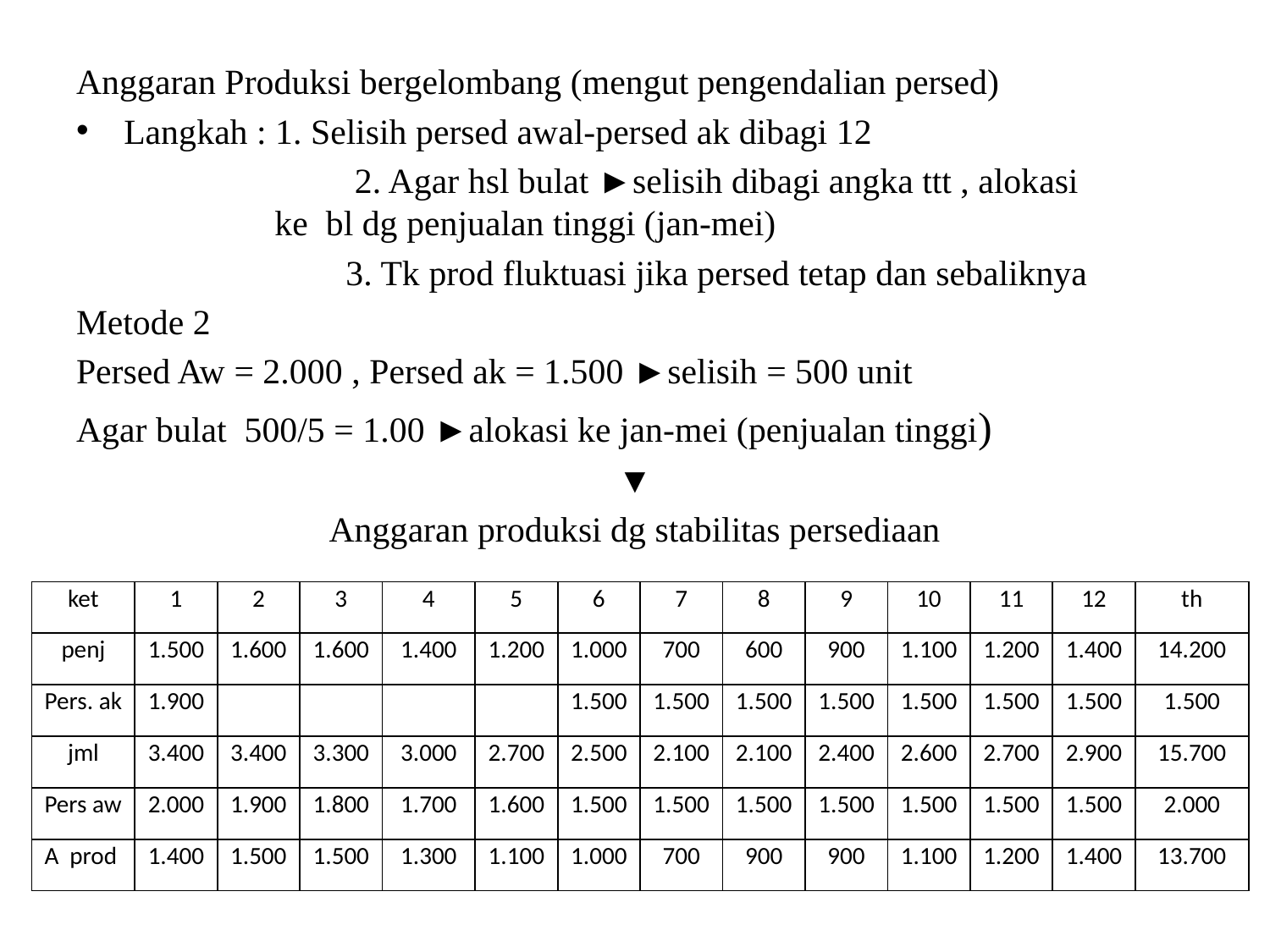

Anggaran Produksi bergelombang (mengut pengendalian persed)
Langkah : 1. Selisih persed awal-persed ak dibagi 12
		         2. Agar hsl bulat ►selisih dibagi angka ttt , alokasi 		ke  bl dg penjualan tinggi (jan-mei)
		        3. Tk prod fluktuasi jika persed tetap dan sebaliknya
Metode 2
Persed Aw = 2.000 , Persed ak = 1.500 ►selisih = 500 unit
Agar bulat  500/5 = 1.00 ►alokasi ke jan-mei (penjualan tinggi)
▼
Anggaran produksi dg stabilitas persediaan

| ket | 1 | 2 | 3 | 4 | 5 | 6 | 7 | 8 | 9 | 10 | 11 | 12 | th |
| --- | --- | --- | --- | --- | --- | --- | --- | --- | --- | --- | --- | --- | --- |
| penj | 1.500 | 1.600 | 1.600 | 1.400 | 1.200 | 1.000 | 700 | 600 | 900 | 1.100 | 1.200 | 1.400 | 14.200 |
| Pers. ak | 1.900 |  |  |  |  | 1.500 | 1.500 | 1.500 | 1.500 | 1.500 | 1.500 | 1.500 | 1.500 |
| jml | 3.400 | 3.400 | 3.300 | 3.000 | 2.700 | 2.500 | 2.100 | 2.100 | 2.400 | 2.600 | 2.700 | 2.900 | 15.700 |
| Pers aw | 2.000 | 1.900 | 1.800 | 1.700 | 1.600 | 1.500 | 1.500 | 1.500 | 1.500 | 1.500 | 1.500 | 1.500 | 2.000 |
| A prod | 1.400 | 1.500 | 1.500 | 1.300 | 1.100 | 1.000 | 700 | 900 | 900 | 1.100 | 1.200 | 1.400 | 13.700 |